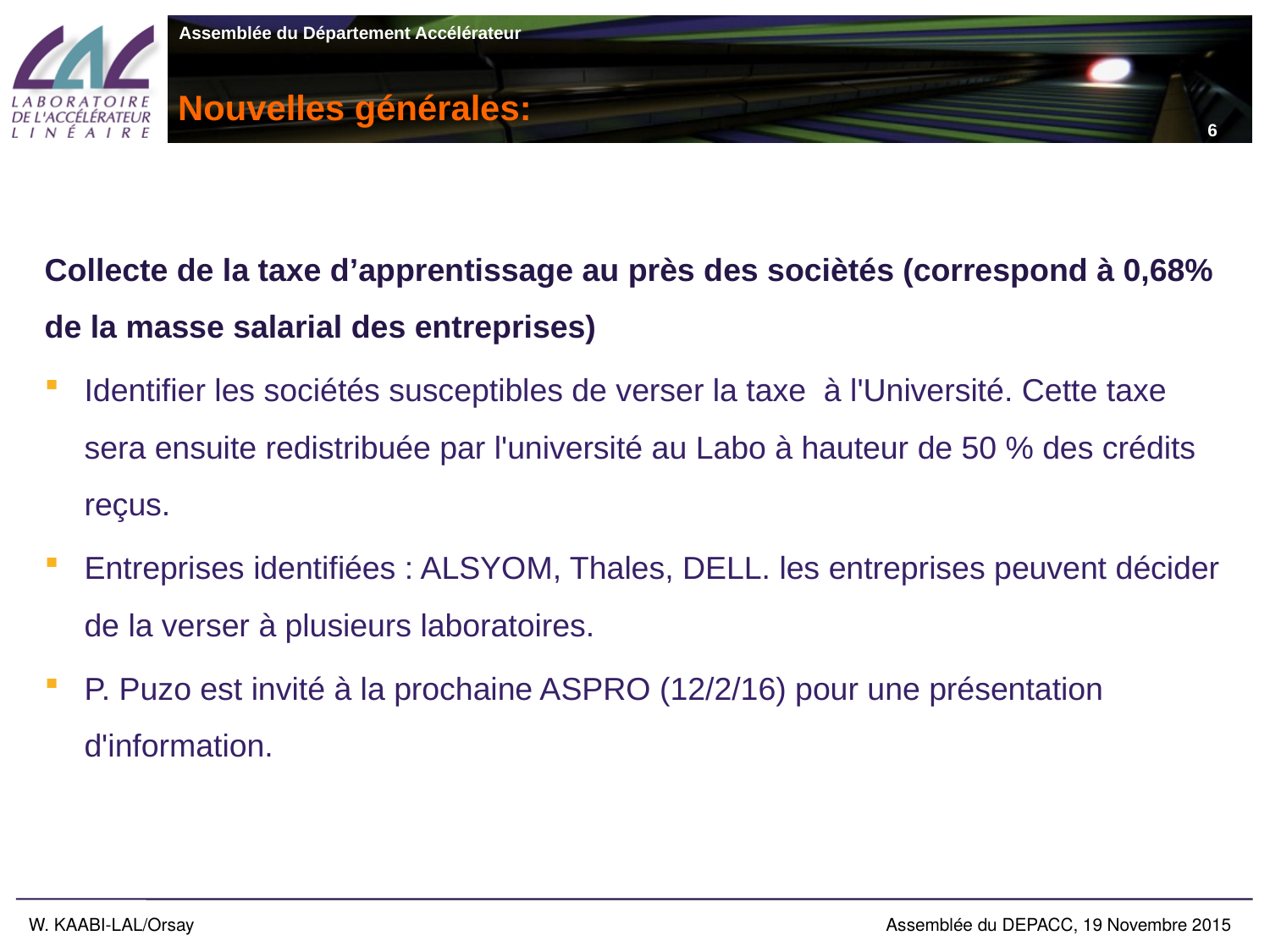

6
# Nouvelles générales:
Collecte de la taxe d’apprentissage au près des sociètés (correspond à 0,68% de la masse salarial des entreprises)
Identifier les sociétés susceptibles de verser la taxe  à l'Université. Cette taxe  sera ensuite redistribuée par l'université au Labo à hauteur de 50 % des crédits reçus.
Entreprises identifiées : ALSYOM, Thales, DELL. les entreprises peuvent décider de la verser à plusieurs laboratoires.
P. Puzo est invité à la prochaine ASPRO (12/2/16) pour une présentation d'information.